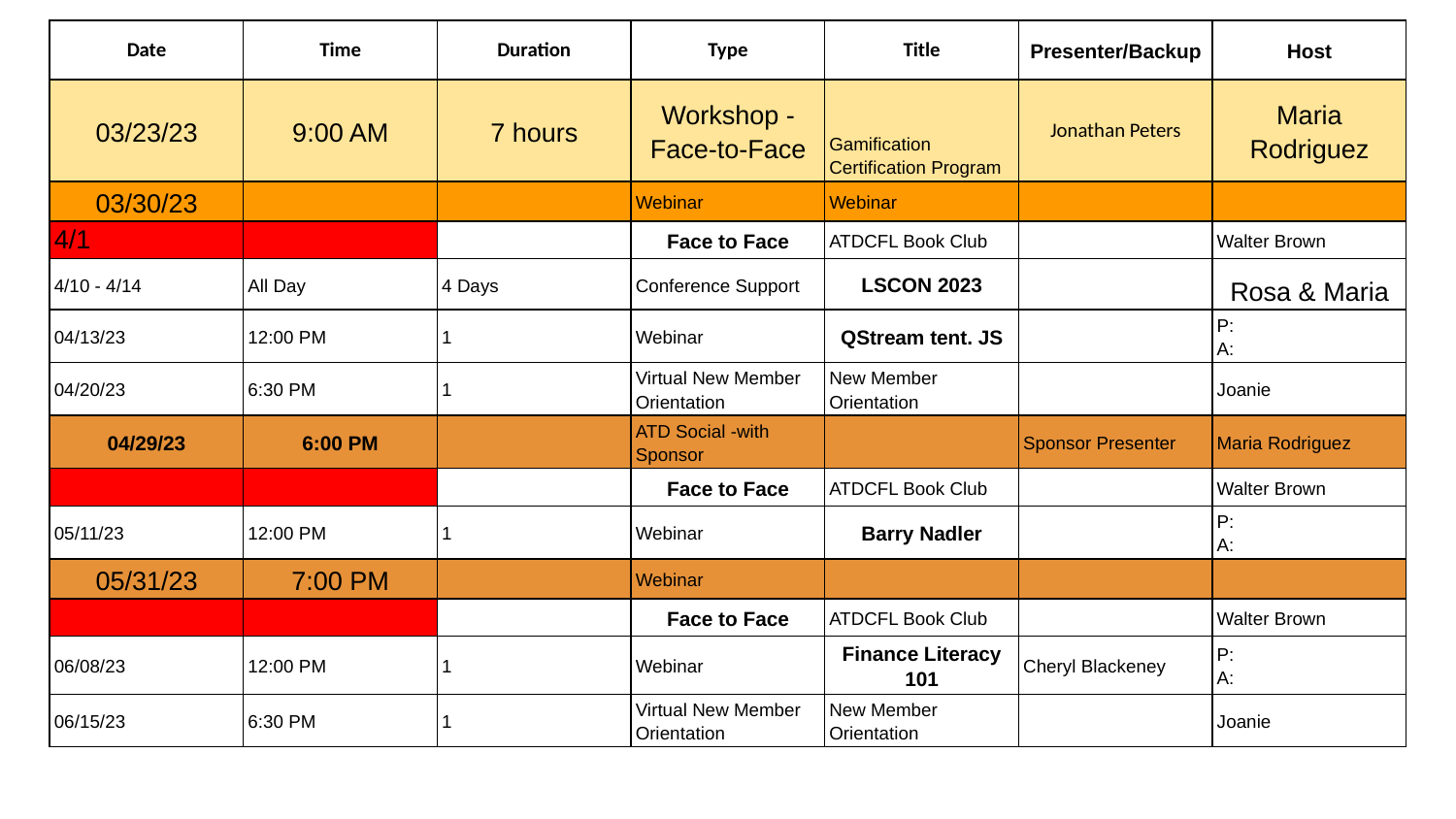

| Date | Time | Duration | Type | Title | Presenter/Backup | Host |
| --- | --- | --- | --- | --- | --- | --- |
| 03/23/23 | 9:00 AM | 7 hours | Workshop - Face-to-Face | Gamification Certification Program | Jonathan Peters | Maria Rodriguez |
| 03/30/23 |  |  | Webinar | Webinar |  |  |
| 4/1 |  |  | Face to Face | ATDCFL Book Club |  | Walter Brown |
| 4/10 - 4/14 | All Day | 4 Days | Conference Support | LSCON 2023 |  | Rosa & Maria |
| 04/13/23 | 12:00 PM | 1 | Webinar | QStream tent. JS |  | P: A: |
| 04/20/23 | 6:30 PM | 1 | Virtual New Member Orientation | New Member Orientation |  | Joanie |
| 04/29/23 | 6:00 PM |  | ATD Social -with Sponsor |  | Sponsor Presenter | Maria Rodriguez |
|  |  |  | Face to Face | ATDCFL Book Club |  | Walter Brown |
| 05/11/23 | 12:00 PM | 1 | Webinar | Barry Nadler |  | P: A: |
| 05/31/23 | 7:00 PM |  | Webinar |  |  |  |
|  |  |  | Face to Face | ATDCFL Book Club |  | Walter Brown |
| 06/08/23 | 12:00 PM | 1 | Webinar | Finance Literacy 101 | Cheryl Blackeney | P: A: |
| 06/15/23 | 6:30 PM | 1 | Virtual New Member Orientation | New Member Orientation |  | Joanie |
# Event Calendar (NONE of these are on our site)